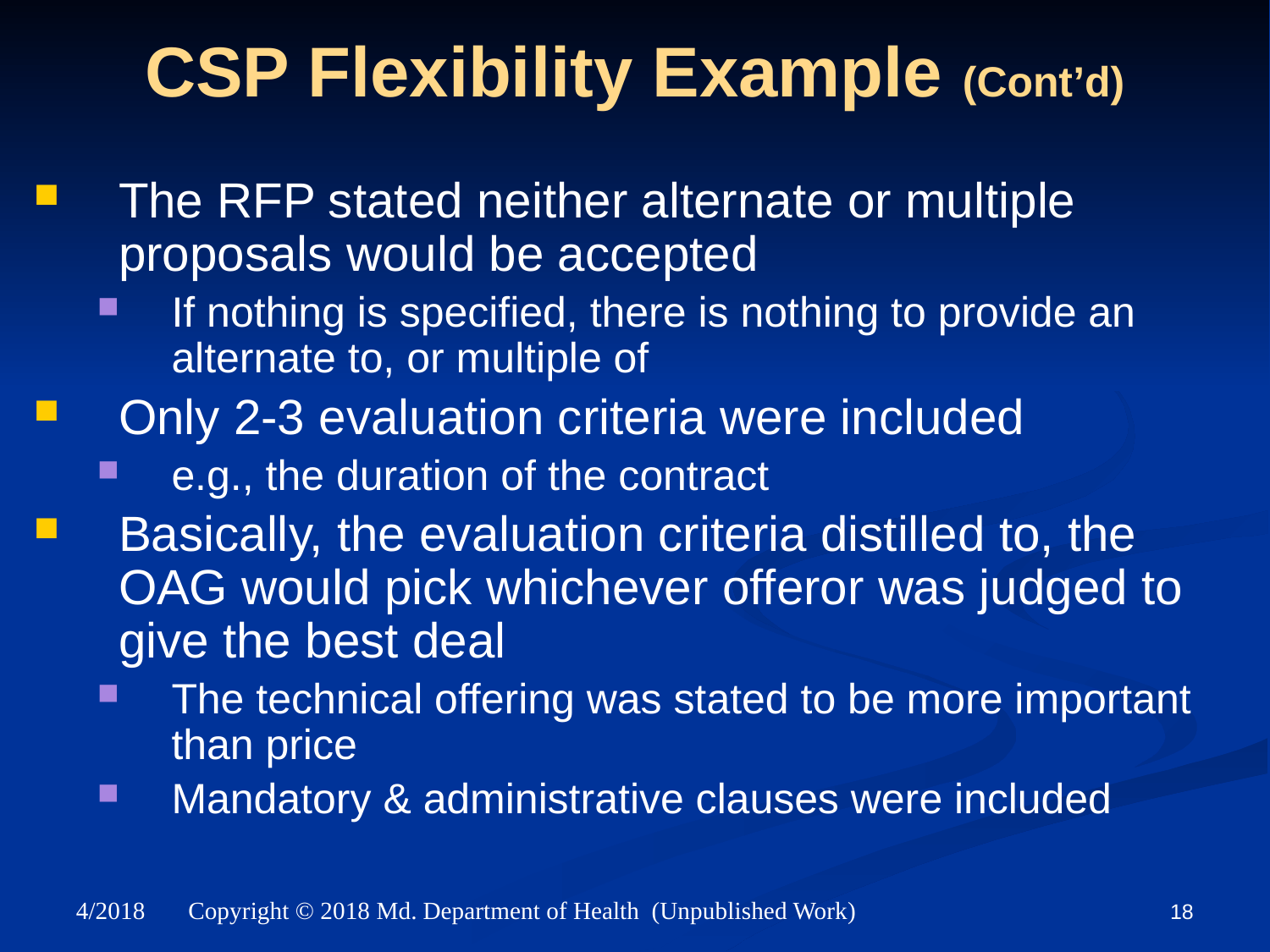

# CSP Flexibility Example (Cont’d)
The RFP stated neither alternate or multiple proposals would be accepted
If nothing is specified, there is nothing to provide an alternate to, or multiple of
Only 2-3 evaluation criteria were included
e.g., the duration of the contract
Basically, the evaluation criteria distilled to, the OAG would pick whichever offeror was judged to give the best deal
The technical offering was stated to be more important than price
Mandatory & administrative clauses were included
18
4/2018       Copyright © 2018 Md. Department of Health  (Unpublished Work)